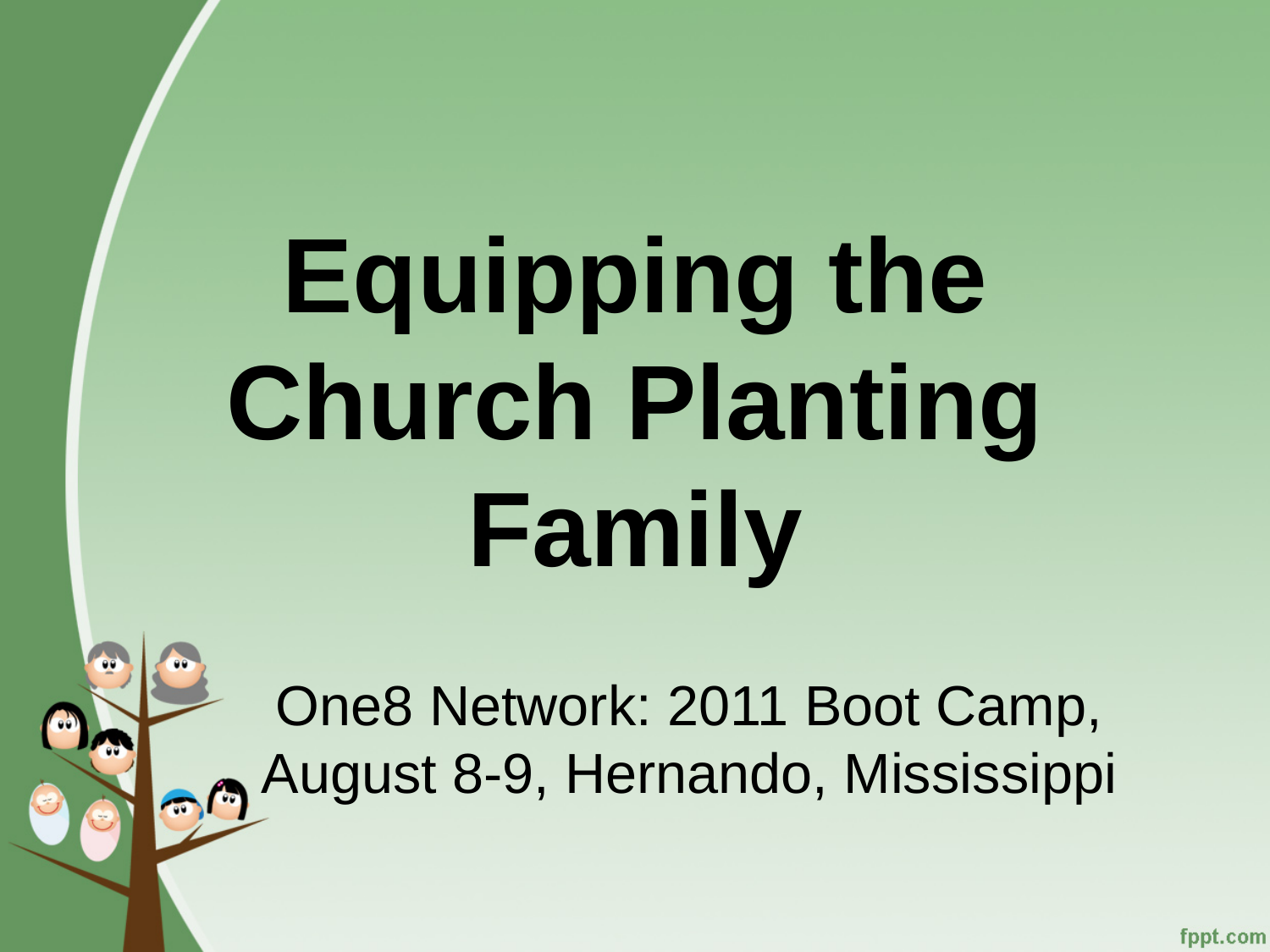

# Equipping the Church Planting Family
One8 Network: 2011 Boot Camp, August 8-9, Hernando, Mississippi